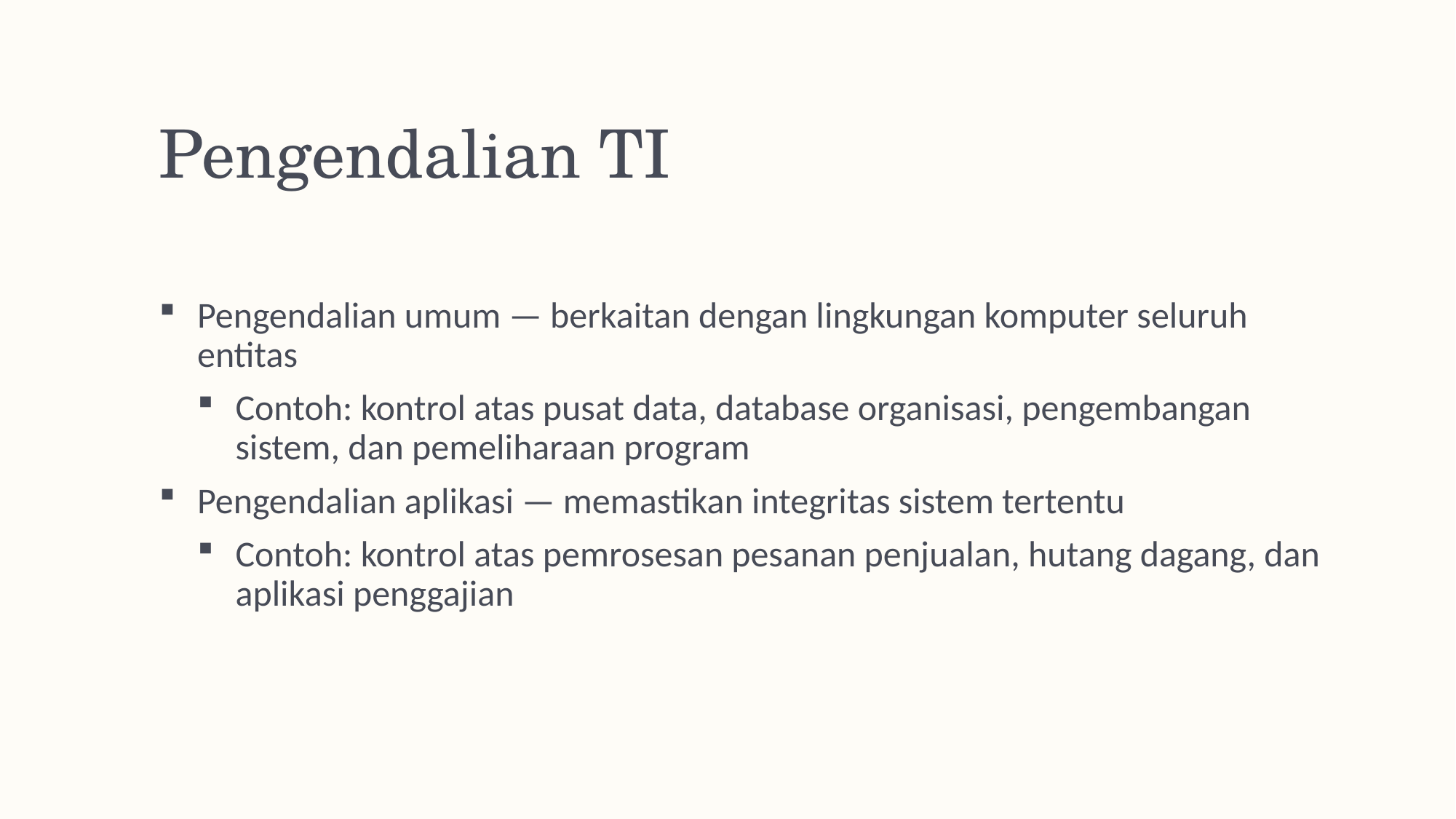

# Pengendalian TI
Pengendalian umum — berkaitan dengan lingkungan komputer seluruh entitas
Contoh: kontrol atas pusat data, database organisasi, pengembangan sistem, dan pemeliharaan program
Pengendalian aplikasi — memastikan integritas sistem tertentu
Contoh: kontrol atas pemrosesan pesanan penjualan, hutang dagang, dan aplikasi penggajian